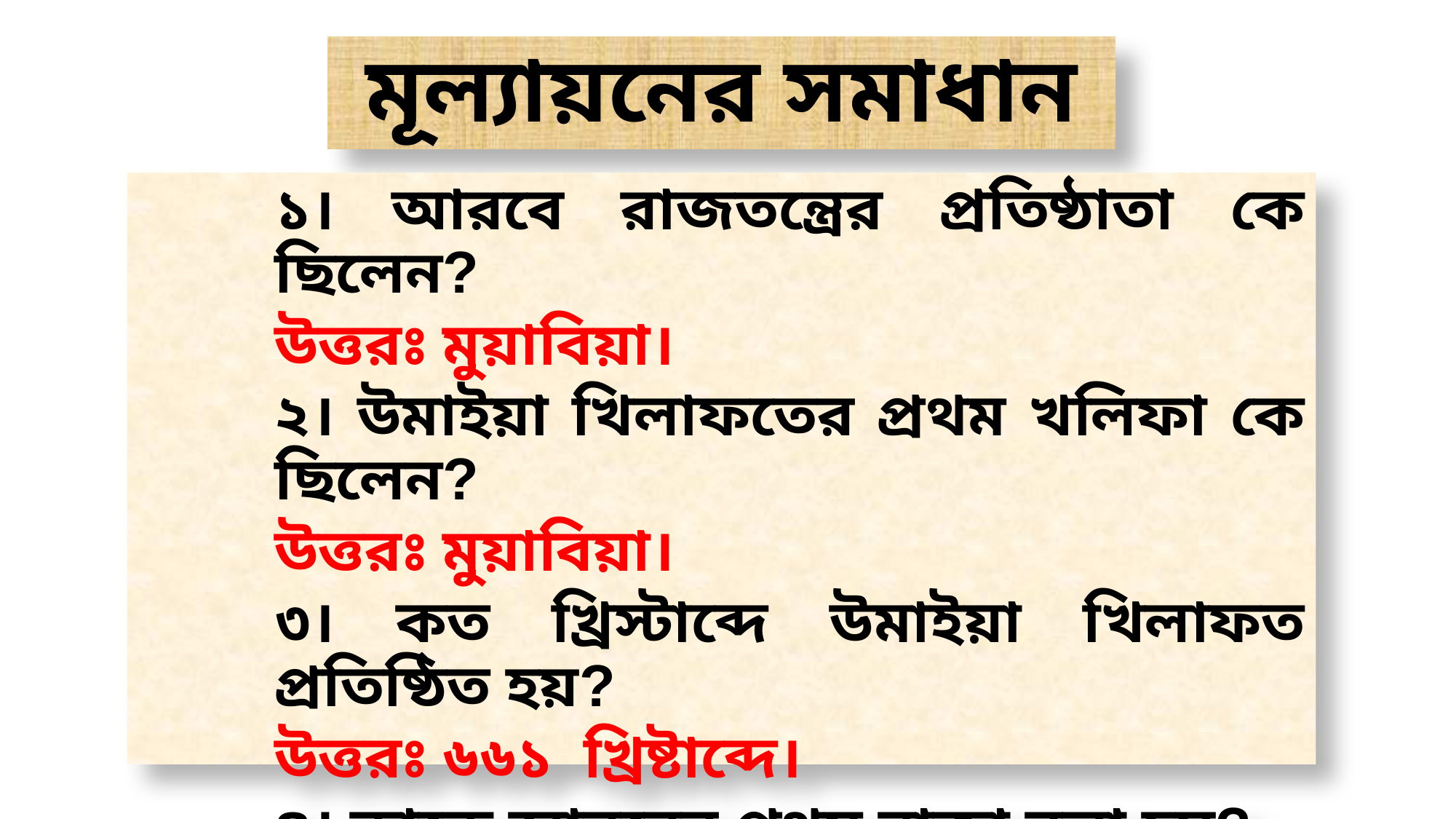

# মূল্যায়নের সমাধান
	১। আরবে রাজতন্ত্রের প্রতিষ্ঠাতা কে ছিলেন?
	উত্তরঃ মুয়াবিয়া।
	২। উমাইয়া খিলাফতের প্রথম খলিফা কে ছিলেন?
	উত্তরঃ মুয়াবিয়া।
	৩। কত খ্রিস্টাব্দে উমাইয়া খিলাফত প্রতিষ্ঠিত হয়?
	উত্তরঃ ৬৬১  খ্রিষ্টাব্দে।
	৪। কাকে আরবের প্রথম রাজা বলা হয়?
	উত্তরঃ মুয়াবিয়া।